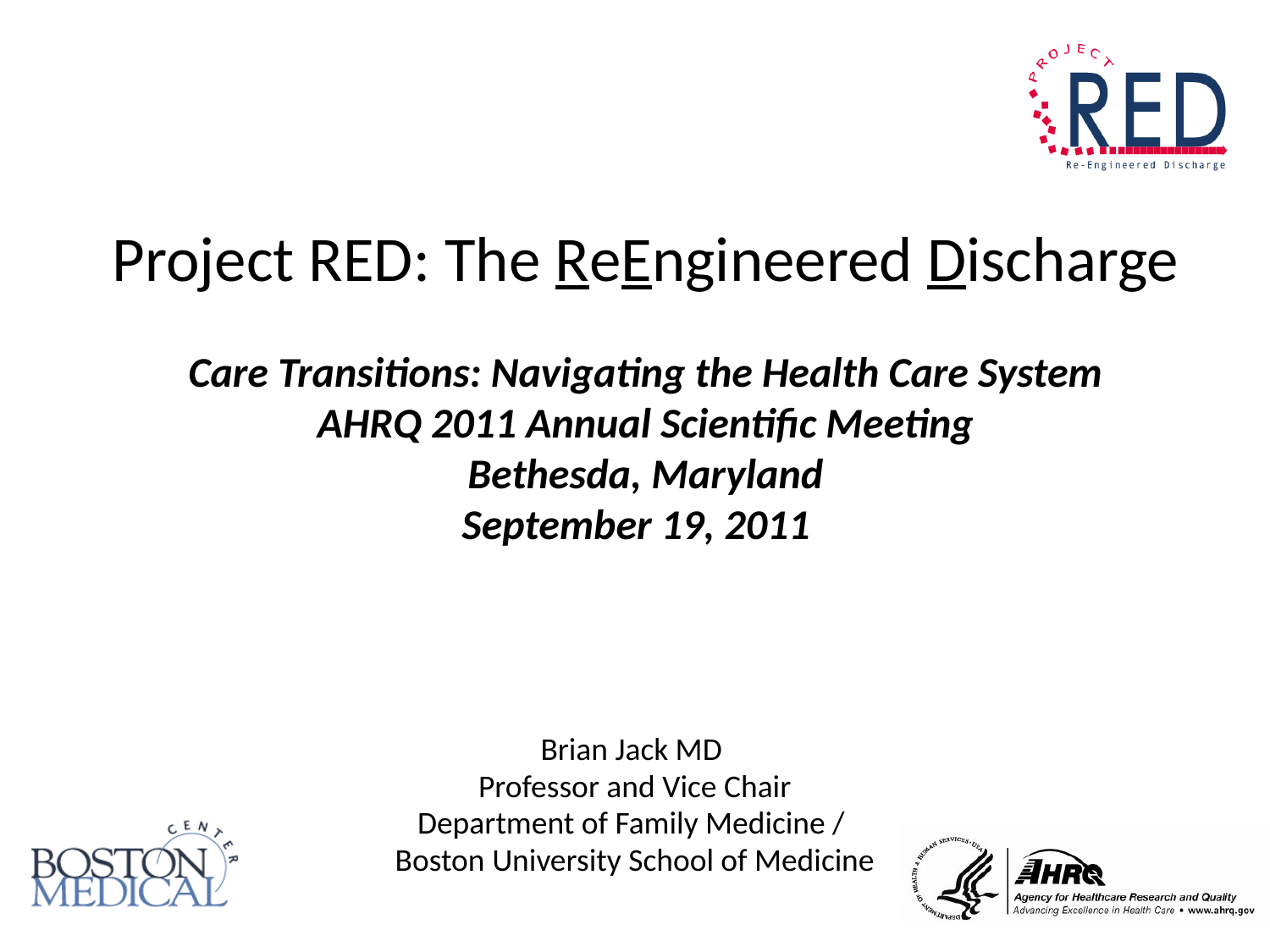

# Project RED: The ReEngineered Discharge Care Transitions: Navigating the Health Care System AHRQ 2011 Annual Scientific Meeting Bethesda, Maryland September 19, 2011
Brian Jack MD
Professor and Vice Chair
Department of Family Medicine /
Boston University School of Medicine